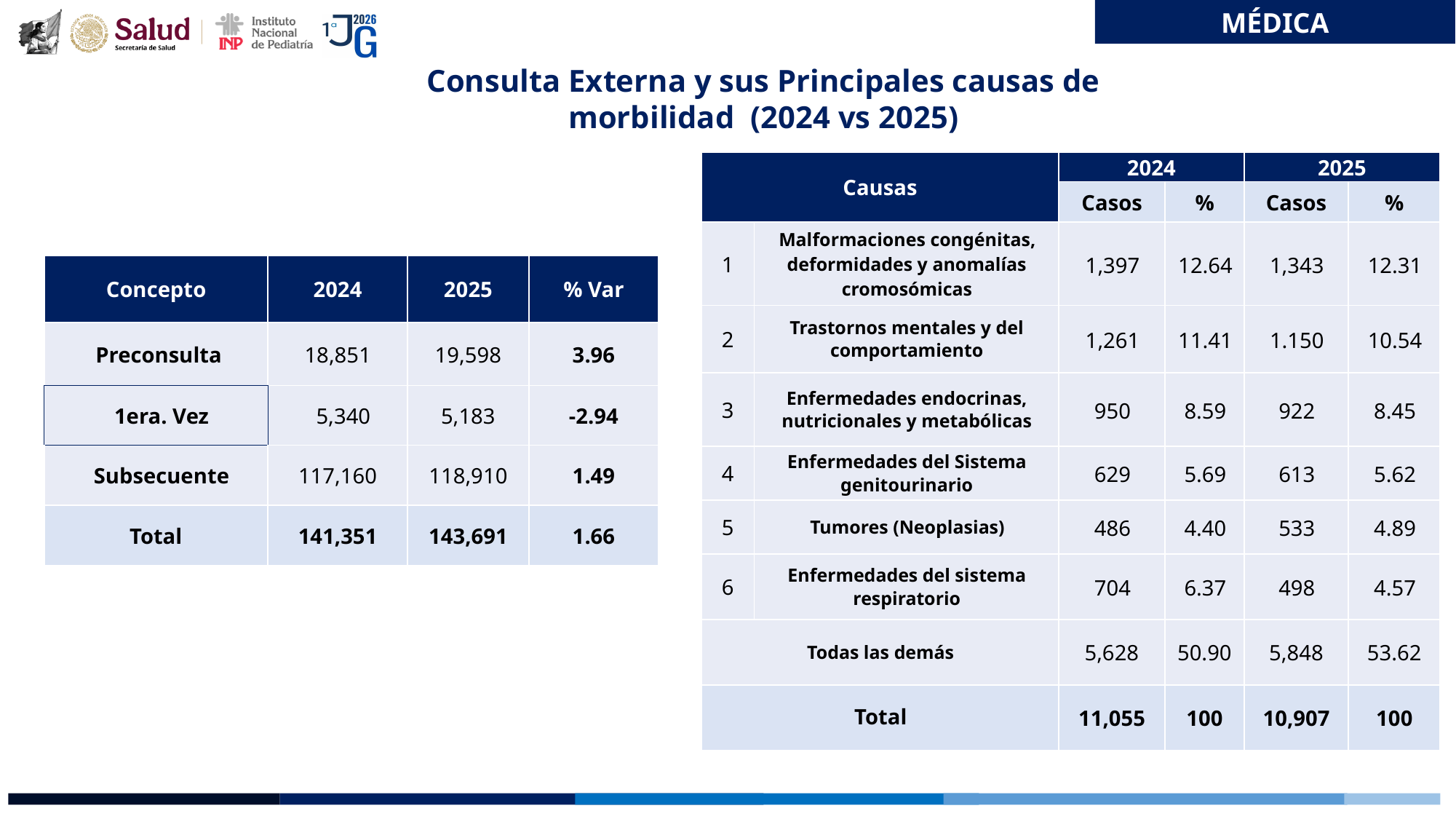

MÉDICA
Consulta Externa y sus Principales causas de morbilidad  (2024 vs 2025)
| Causas |  | 2024 |  | 2025 |  |
| --- | --- | --- | --- | --- | --- |
|  |  | Casos | % | Casos | % |
| 1 | Malformaciones congénitas, deformidades y anomalías cromosómicas | 1,397 | 12.64 | 1,343 | 12.31 |
| 2 | Trastornos mentales y del comportamiento | 1,261 | 11.41 | 1.150 | 10.54 |
| 3 | Enfermedades endocrinas, nutricionales y metabólicas | 950 | 8.59 | 922 | 8.45 |
| 4 | Enfermedades del Sistema genitourinario | 629 | 5.69 | 613 | 5.62 |
| 5 | Tumores (Neoplasias) | 486 | 4.40 | 533 | 4.89 |
| 6 | Enfermedades del sistema respiratorio | 704 | 6.37 | 498 | 4.57 |
| Todas las demás |  | 5,628 | 50.90 | 5,848 | 53.62 |
| Total |  | 11,055 | 100 | 10,907 | 100 |
| Concepto | 2024 | 2025 | % Var |
| --- | --- | --- | --- |
| Preconsulta | 18,851 | 19,598 | 3.96 |
| 1era. Vez | 5,340 | 5,183 | -2.94 |
| Subsecuente | 117,160 | 118,910 | 1.49 |
| Total | 141,351 | 143,691 | 1.66 |